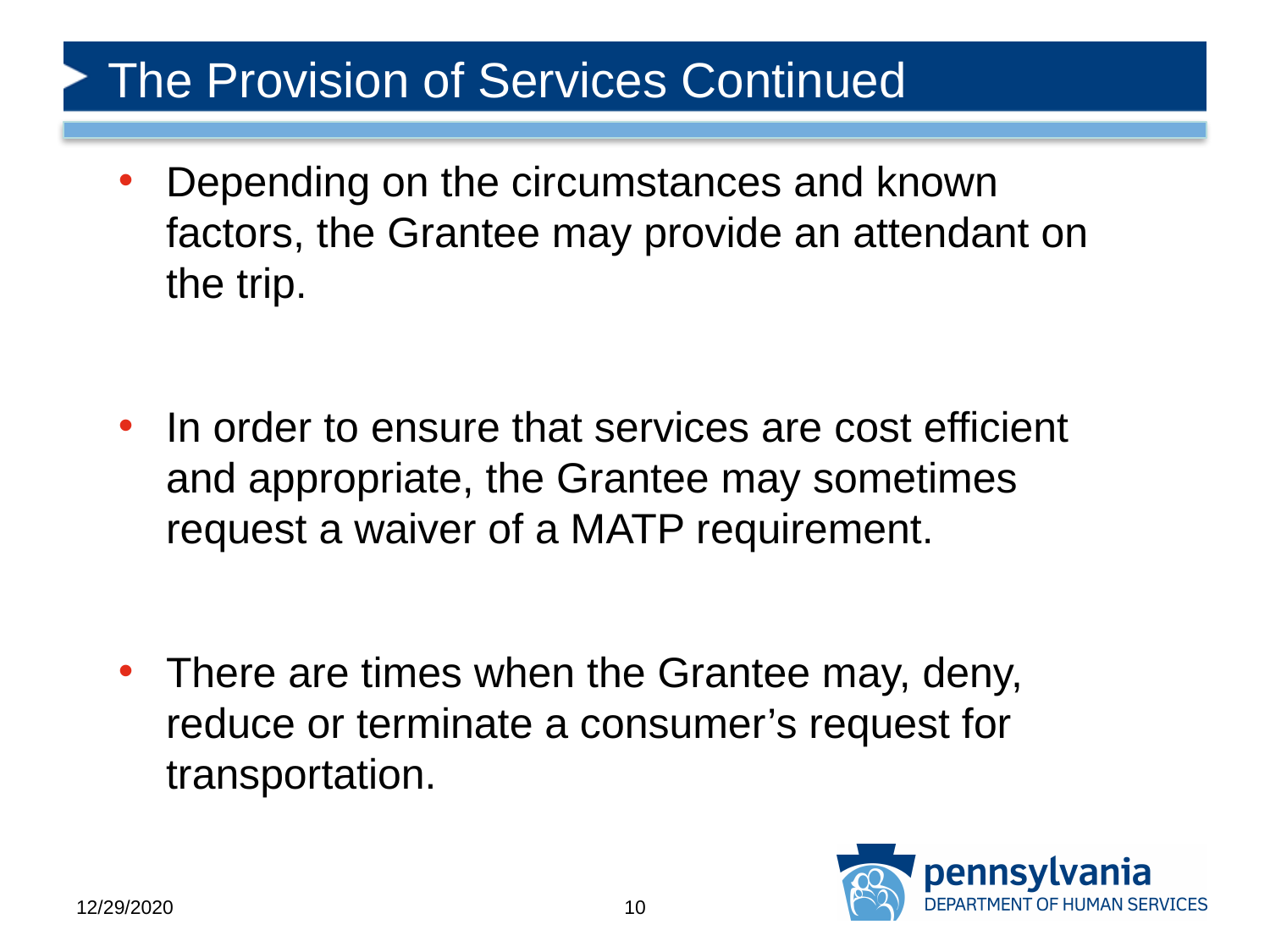

# The Provision of Services Continued
Depending on the circumstances and known factors, the Grantee may provide an attendant on the trip.

In order to ensure that services are cost efficient and appropriate, the Grantee may sometimes request a waiver of a MATP requirement.

There are times when the Grantee may, deny, reduce or terminate a consumer’s request for transportation.
12/29/2020
10